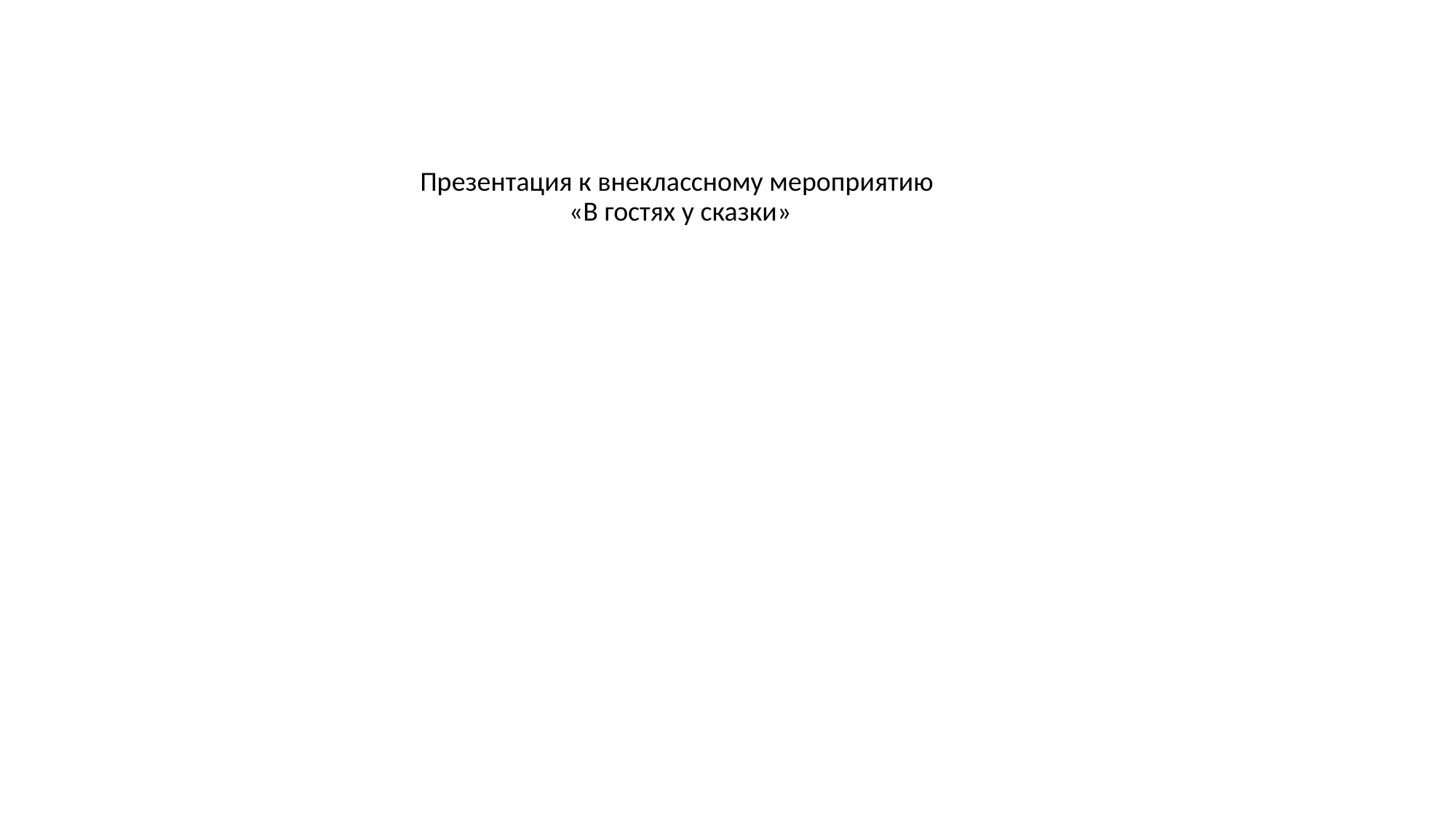

# Презентация к внеклассному мероприятию «В гостях у сказки»